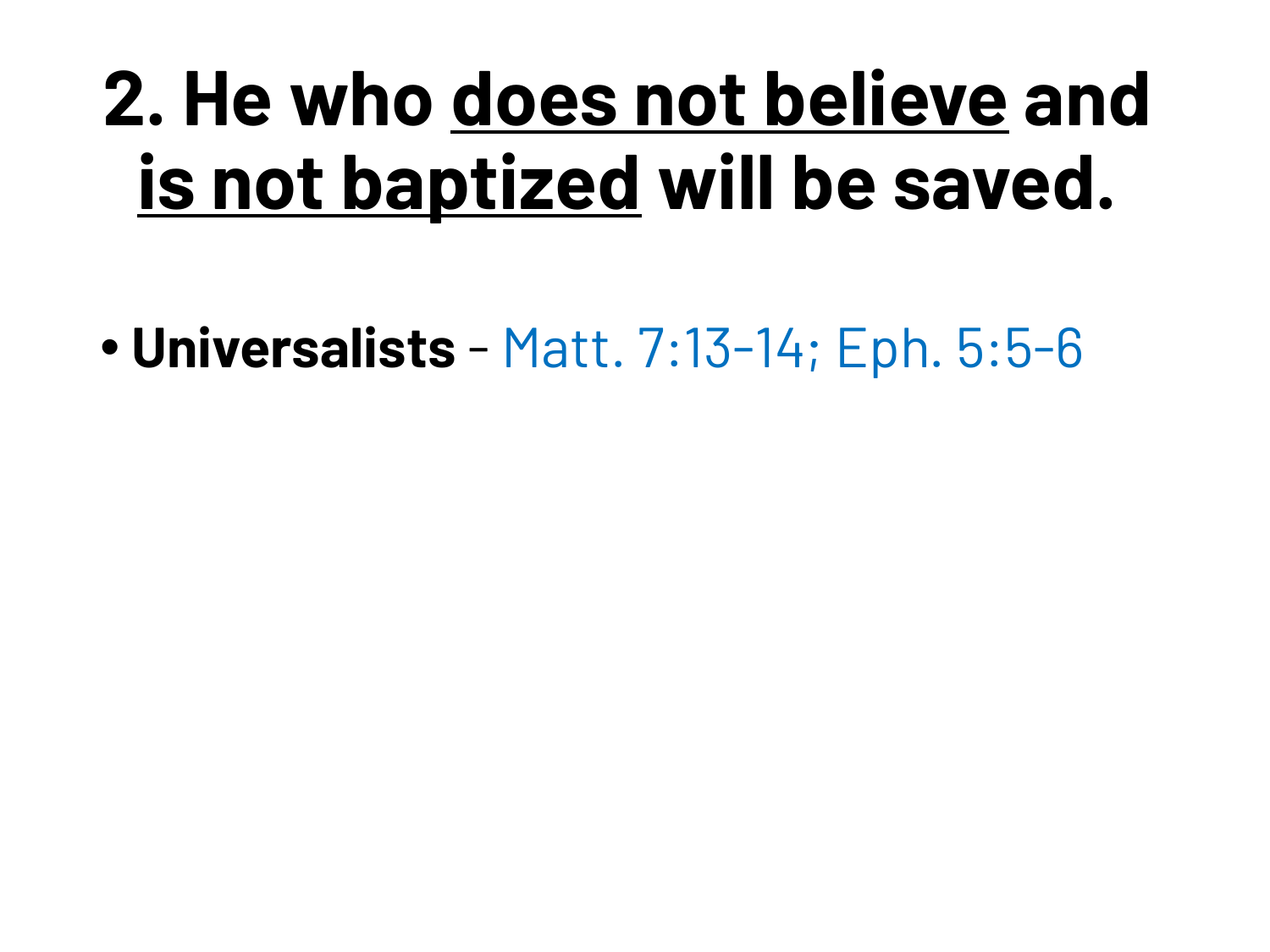

# 2. He who does not believe and is not baptized will be saved.
Universalists - Matt. 7:13-14; Eph. 5:5-6